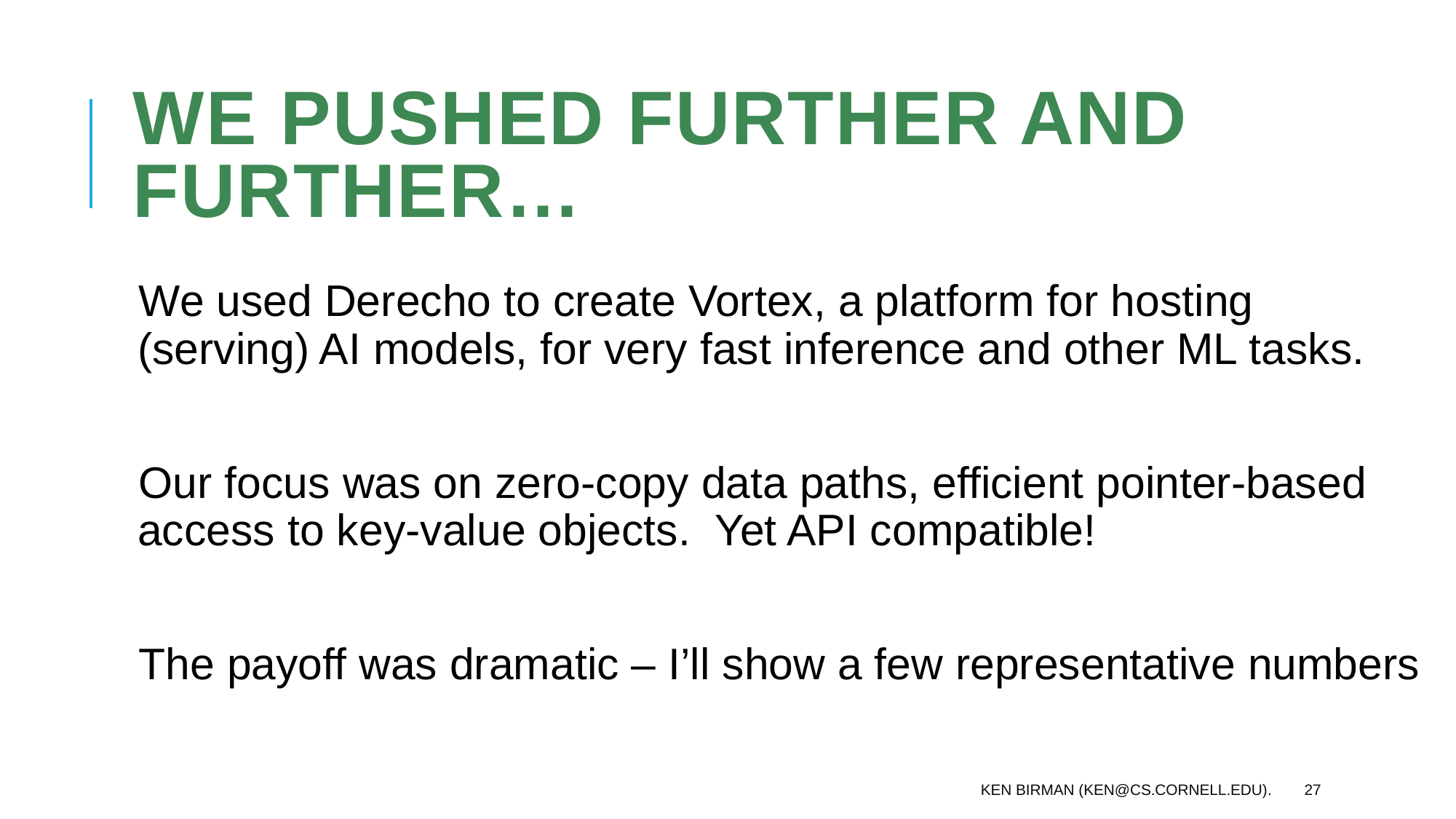

# We pushed further and further…
We used Derecho to create Vortex, a platform for hosting (serving) AI models, for very fast inference and other ML tasks.

Our focus was on zero-copy data paths, efficient pointer-based access to key-value objects.  Yet API compatible!

The payoff was dramatic – I’ll show a few representative numbers
Ken Birman (ken@cs.cornell.edu).
27